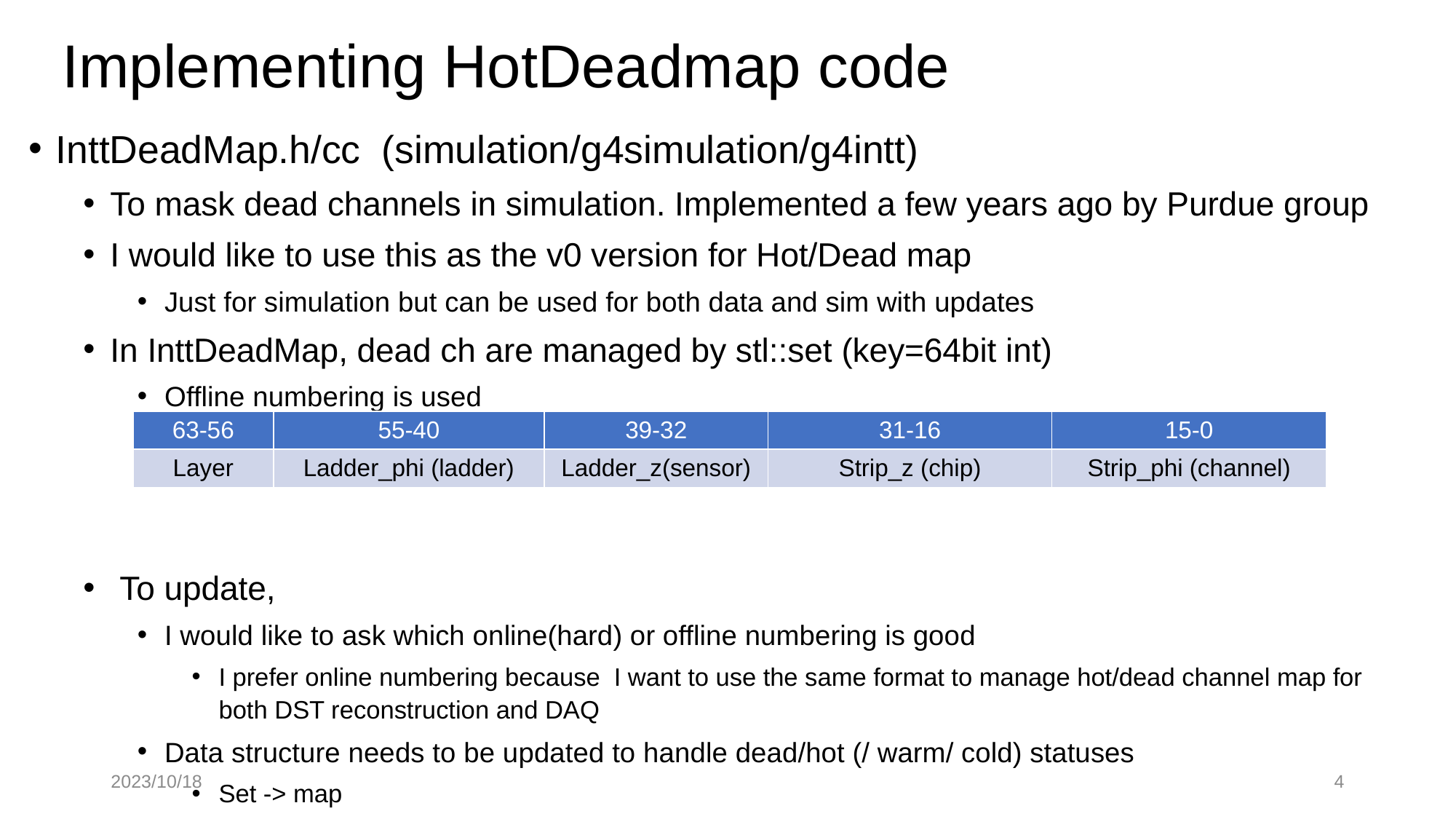

# Implementing HotDeadmap code
InttDeadMap.h/cc  (simulation/g4simulation/g4intt)
To mask dead channels in simulation. Implemented a few years ago by Purdue group
I would like to use this as the v0 version for Hot/Dead map
Just for simulation but can be used for both data and sim with updates
In InttDeadMap, dead ch are managed by stl::set (key=64bit int)
Offline numbering is used

 To update,
I would like to ask which online(hard) or offline numbering is good
I prefer online numbering because  I want to use the same format to manage hot/dead channel map for both DST reconstruction and DAQ
Data structure needs to be updated to handle dead/hot (/ warm/ cold) statuses
Set -> map

| 63-56 | 55-40 | 39-32 | 31-16 | 15-0 |
| --- | --- | --- | --- | --- |
| Layer | Ladder\_phi (ladder) | Ladder\_z(sensor) | Strip\_z (chip) | Strip\_phi (channel) |
2023/10/18

4